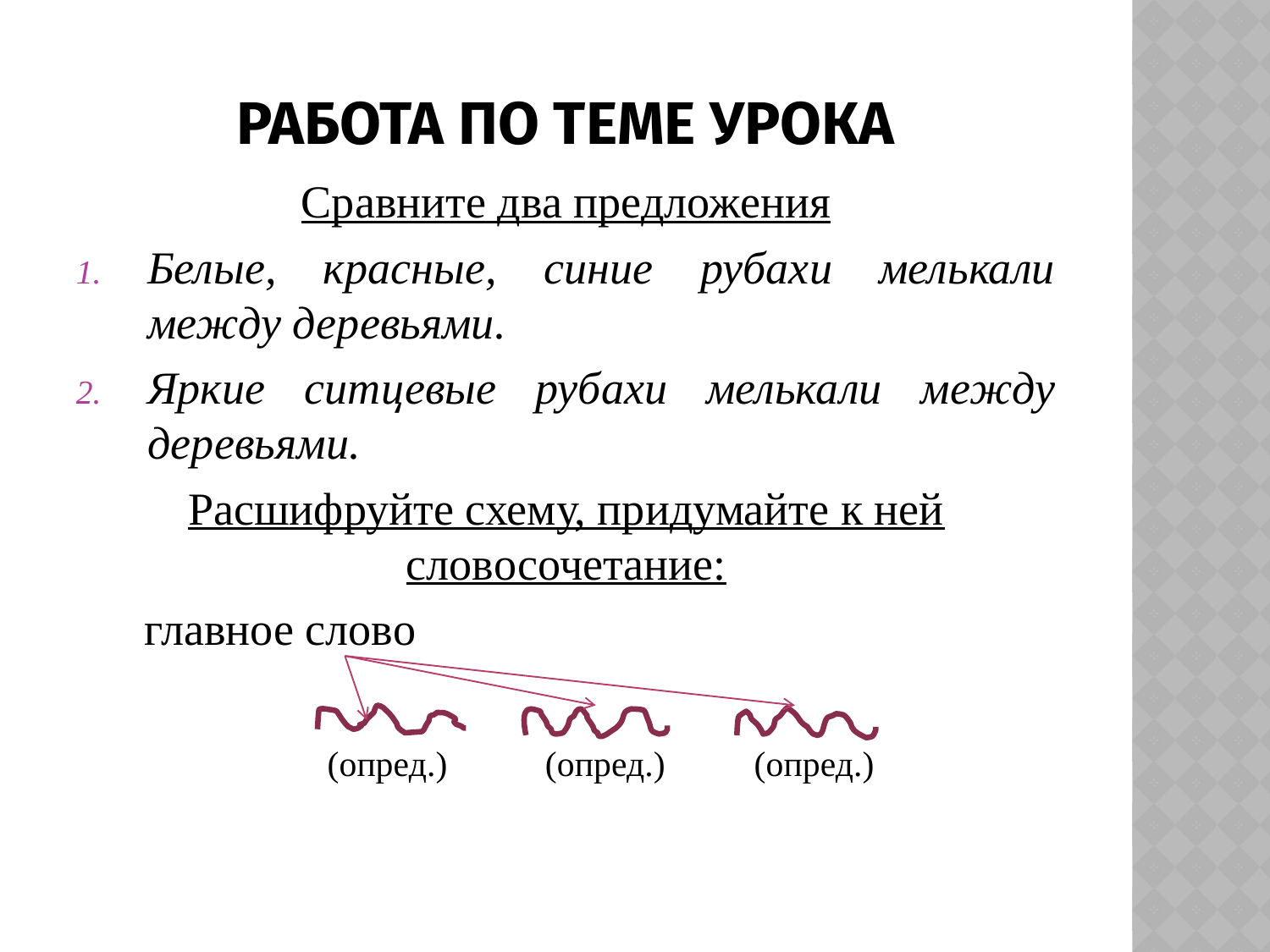

# Работа по теме урока
Сравните два предложения
Белые, красные, синие рубахи мелькали между деревьями.
Яркие ситцевые рубахи мелькали между деревьями.
Расшифруйте схему, придумайте к ней словосочетание:
      главное слово

                      (опред.)           (опред.)          (опред.)